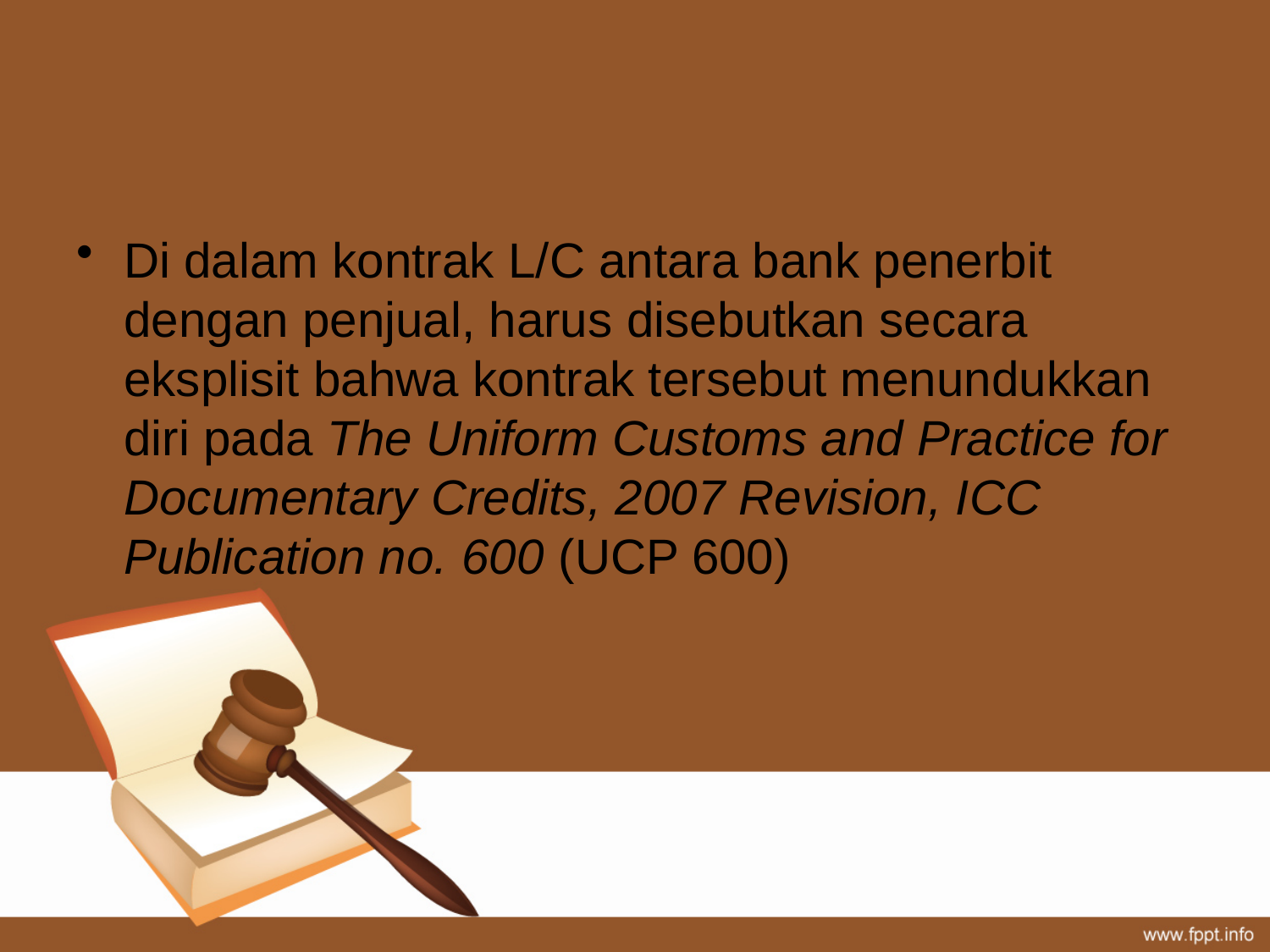

#
Di dalam kontrak L/C antara bank penerbit dengan penjual, harus disebutkan secara eksplisit bahwa kontrak tersebut menundukkan diri pada The Uniform Customs and Practice for Documentary Credits, 2007 Revision, ICC Publication no. 600 (UCP 600)